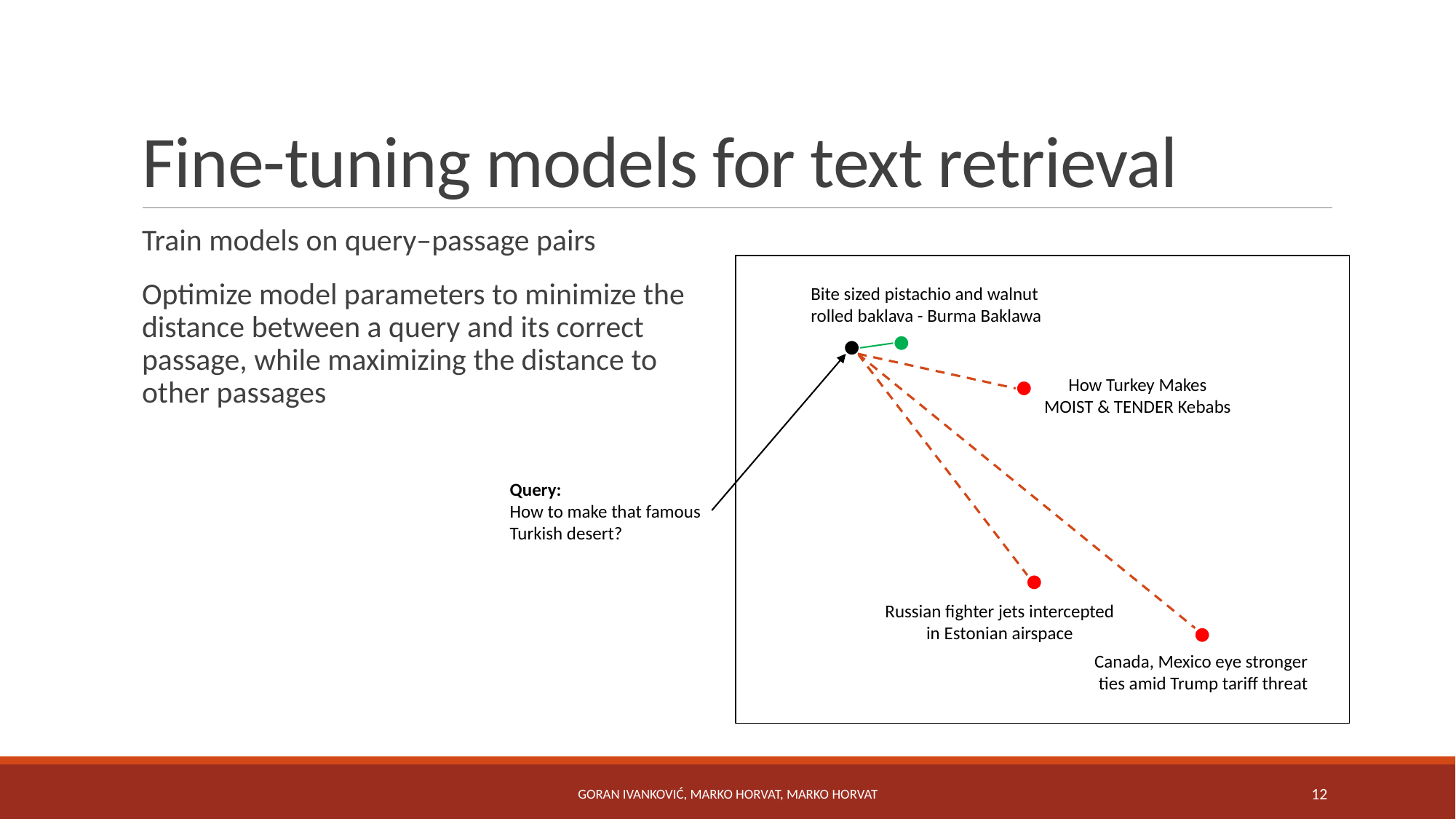

# Fine-tuning models for text retrieval
Train models on query–passage pairs
Optimize model parameters to minimize the distance between a query and its correct passage, while maximizing the distance to other passages

Bite sized pistachio and walnut
rolled baklava - Burma Baklawa

How Turkey Makes
MOIST & TENDER Kebabs

Russian fighter jets intercepted
in Estonian airspace

Canada, Mexico eye stronger
ties amid Trump tariff threat

Query:
How to make that famous
Turkish desert?
Goran Ivanković, Marko Horvat, Marko Horvat
12